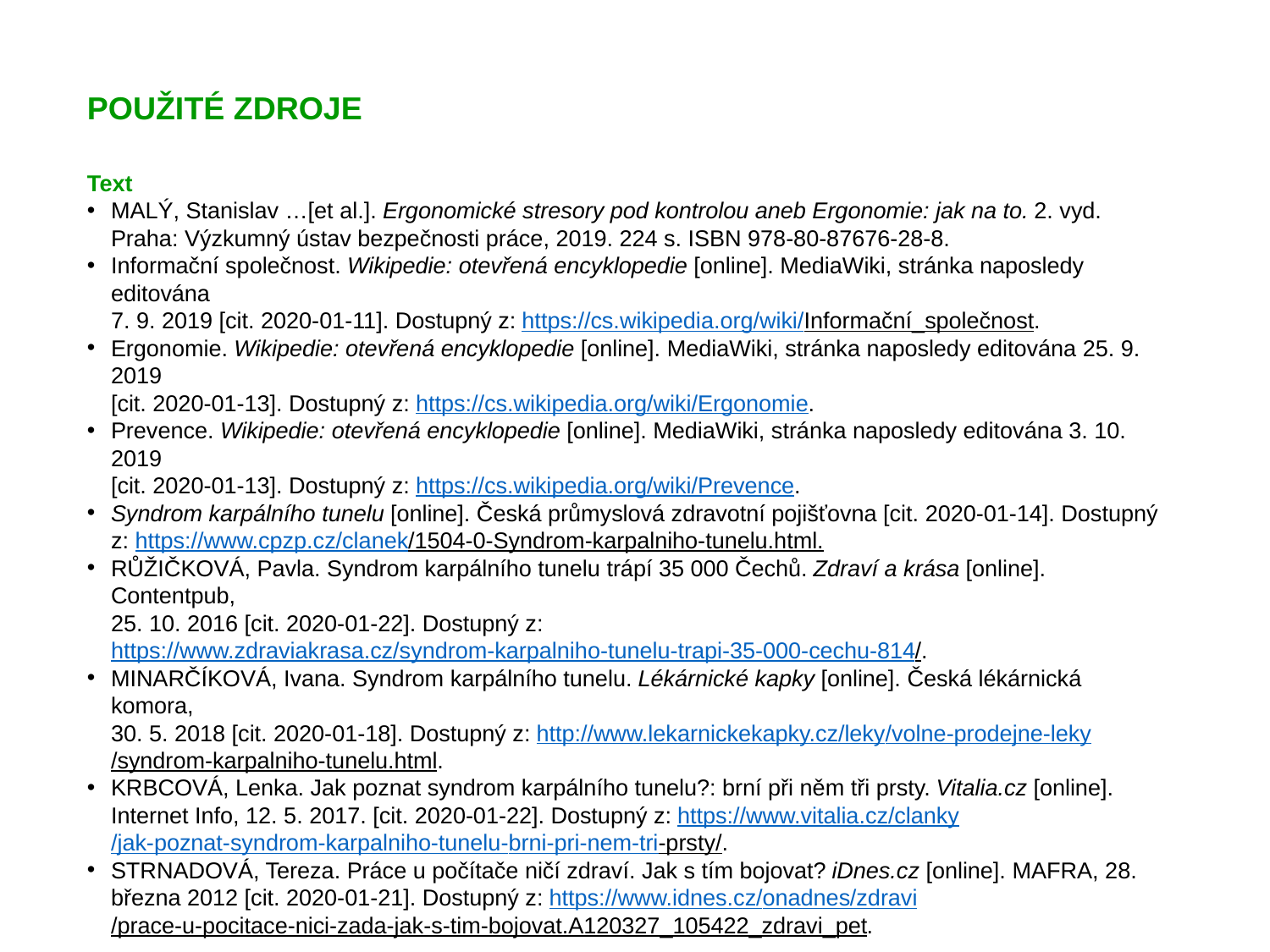

Použité zdroje
Text
MALÝ, Stanislav …[et al.]. Ergonomické stresory pod kontrolou aneb Ergonomie: jak na to. 2. vyd. Praha: Výzkumný ústav bezpečnosti práce, 2019. 224 s. ISBN 978-80-87676-28-8.
Informační společnost. Wikipedie: otevřená encyklopedie [online]. MediaWiki, stránka naposledy editována
7. 9. 2019 [cit. 2020-01-11]. Dostupný z: https://cs.wikipedia.org/wiki/Informační_společnost.
Ergonomie. Wikipedie: otevřená encyklopedie [online]. MediaWiki, stránka naposledy editována 25. 9. 2019
[cit. 2020-01-13]. Dostupný z: https://cs.wikipedia.org/wiki/Ergonomie.
Prevence. Wikipedie: otevřená encyklopedie [online]. MediaWiki, stránka naposledy editována 3. 10. 2019
[cit. 2020-01-13]. Dostupný z: https://cs.wikipedia.org/wiki/Prevence.
Syndrom karpálního tunelu [online]. Česká průmyslová zdravotní pojišťovna [cit. 2020-01-14]. Dostupný z: https://www.cpzp.cz/clanek/1504-0-Syndrom-karpalniho-tunelu.html.
RŮŽIČKOVÁ, Pavla. Syndrom karpálního tunelu trápí 35 000 Čechů. Zdraví a krása [online]. Contentpub,
25. 10. 2016 [cit. 2020-01-22]. Dostupný z: https://www.zdraviakrasa.cz/syndrom-karpalniho-tunelu-trapi-35-000-cechu-814/.
MINARČÍKOVÁ, Ivana. Syndrom karpálního tunelu. Lékárnické kapky [online]. Česká lékárnická komora,
30. 5. 2018 [cit. 2020-01-18]. Dostupný z: http://www.lekarnickekapky.cz/leky/volne-prodejne-leky/syndrom-karpalniho-tunelu.html.
KRBCOVÁ, Lenka. Jak poznat syndrom karpálního tunelu?: brní při něm tři prsty. Vitalia.cz [online]. Internet Info, 12. 5. 2017. [cit. 2020-01-22]. Dostupný z: https://www.vitalia.cz/clanky/jak-poznat-syndrom-karpalniho-tunelu-brni-pri-nem-tri-prsty/.
STRNADOVÁ, Tereza. Práce u počítače ničí zdraví. Jak s tím bojovat? iDnes.cz [online]. MAFRA, 28. března 2012 [cit. 2020-01-21]. Dostupný z: https://www.idnes.cz/onadnes/zdravi/prace-u-pocitace-nici-zada-jak-s-tim-bojovat.A120327_105422_zdravi_pet.